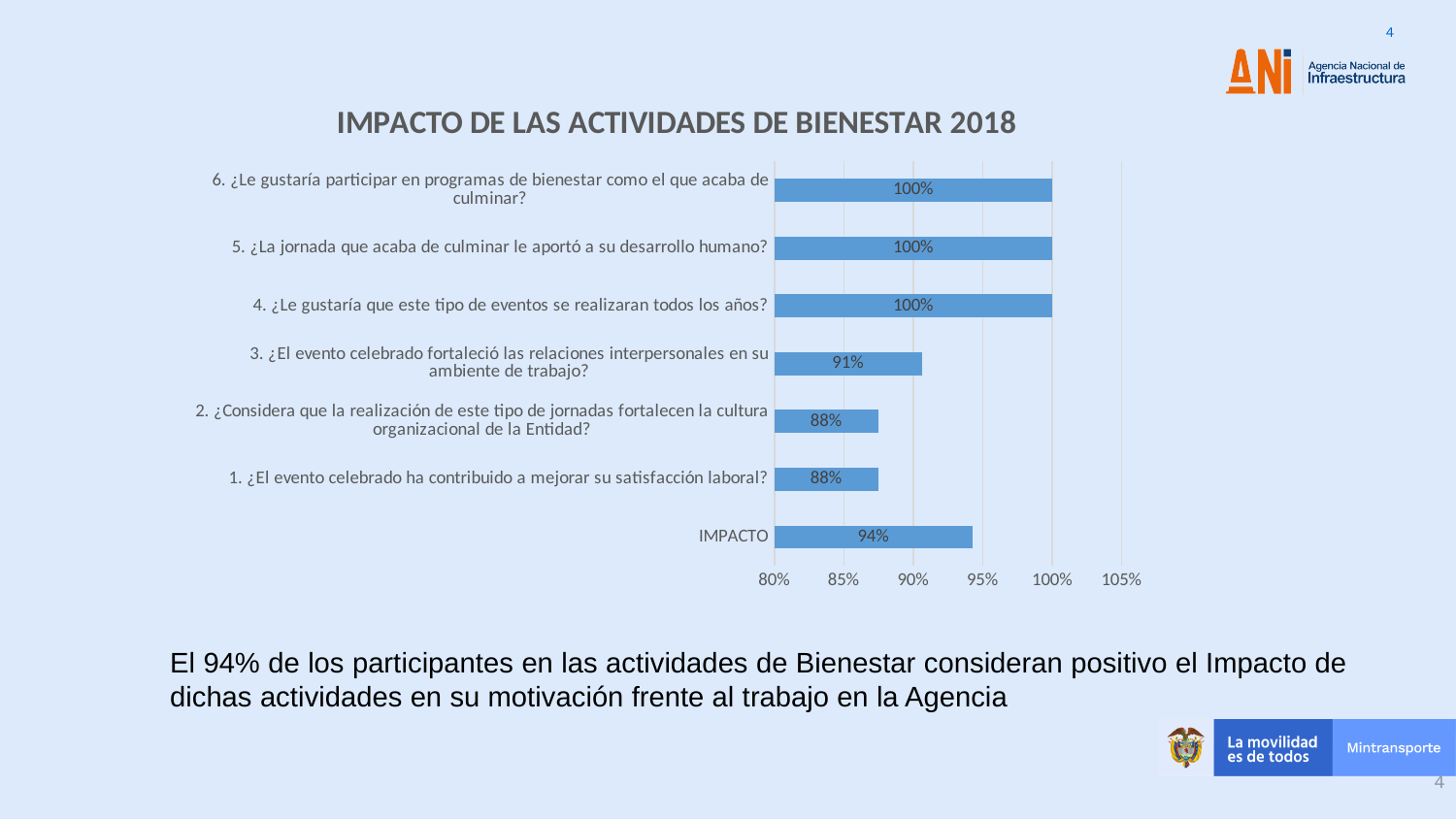

### Chart: IMPACTO DE LAS ACTIVIDADES DE BIENESTAR 2018

| Category |  |
|---|---|
| IMPACTO | 0.9427083333333334 |
| 1. ¿El evento celebrado ha contribuido a mejorar su satisfacción laboral? | 0.875 |
| 2. ¿Considera que la realización de este tipo de jornadas fortalecen la cultura organizacional de la Entidad? | 0.875 |
| 3. ¿El evento celebrado fortaleció las relaciones interpersonales en su ambiente de trabajo? | 0.90625 |
| 4. ¿Le gustaría que este tipo de eventos se realizaran todos los años? | 1.0 |
| 5. ¿La jornada que acaba de culminar le aportó a su desarrollo humano? | 1.0 |
| 6. ¿Le gustaría participar en programas de bienestar como el que acaba de culminar? | 1.0 |
El 94% de los participantes en las actividades de Bienestar consideran positivo el Impacto de dichas actividades en su motivación frente al trabajo en la Agencia
4